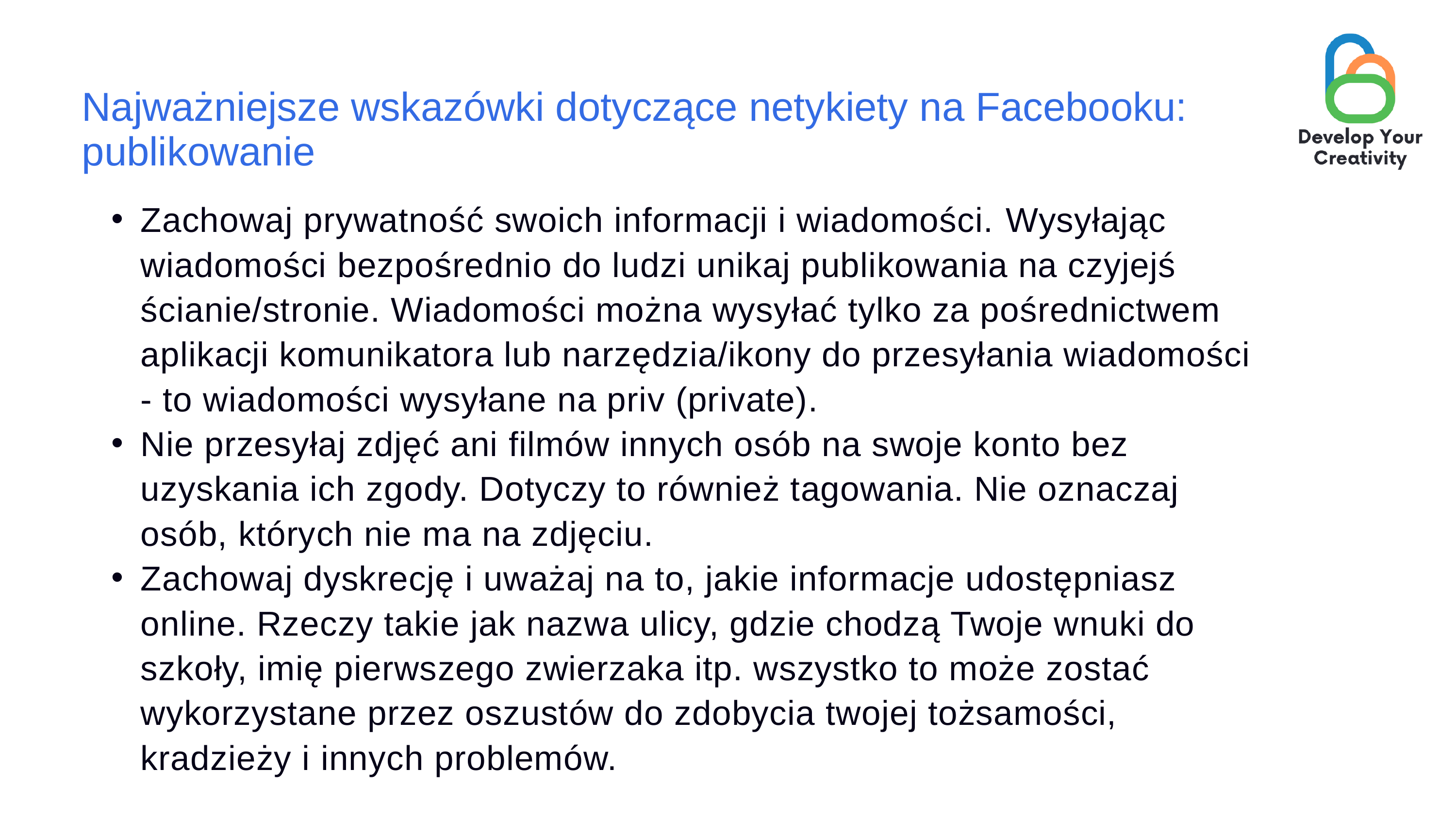

Najważniejsze wskazówki dotyczące netykiety na Facebooku: publikowanie
Zachowaj prywatność swoich informacji i wiadomości. Wysyłając wiadomości bezpośrednio do ludzi unikaj publikowania na czyjejś ścianie/stronie. Wiadomości można wysyłać tylko za pośrednictwem aplikacji komunikatora lub narzędzia/ikony do przesyłania wiadomości - to wiadomości wysyłane na priv (private).
Nie przesyłaj zdjęć ani filmów innych osób na swoje konto bez uzyskania ich zgody. Dotyczy to również tagowania. Nie oznaczaj osób, których nie ma na zdjęciu.
Zachowaj dyskrecję i uważaj na to, jakie informacje udostępniasz online. Rzeczy takie jak nazwa ulicy, gdzie chodzą Twoje wnuki do szkoły, imię pierwszego zwierzaka itp. wszystko to może zostać wykorzystane przez oszustów do zdobycia twojej tożsamości, kradzieży i innych problemów.